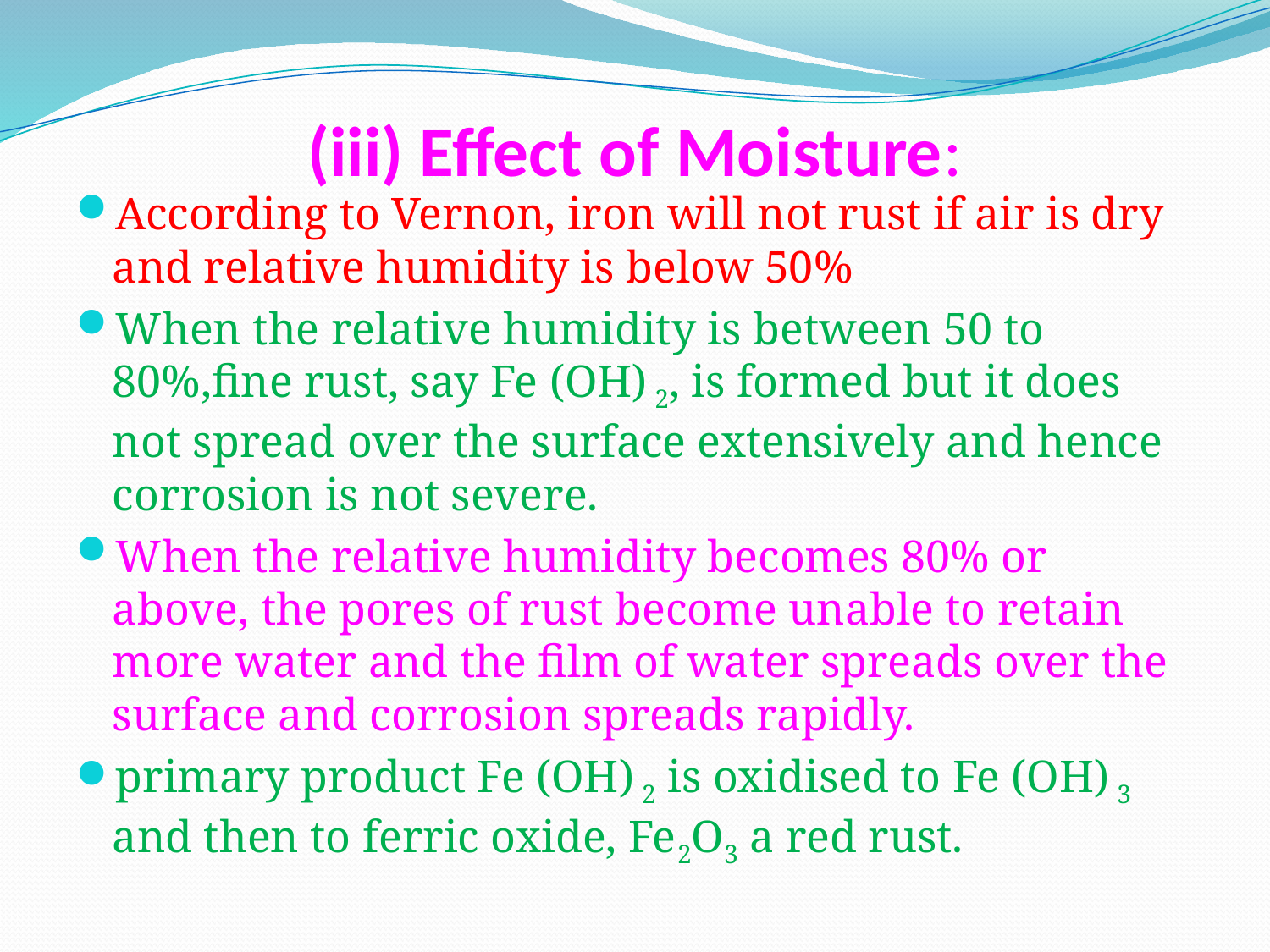

# (iii) Effect of Moisture:
According to Vernon, iron will not rust if air is dry and relative humidity is below 50%
When the relative humidity is between 50 to 80%,fine rust, say Fe (OH) 2, is formed but it does not spread over the surface extensively and hence corrosion is not severe.
When the relative humidity becomes 80% or above, the pores of rust become unable to retain more water and the film of water spreads over the surface and corrosion spreads rapidly.
primary product Fe (OH) 2 is oxidised to Fe (OH) 3 and then to ferric oxide, Fe2O3 a red rust.